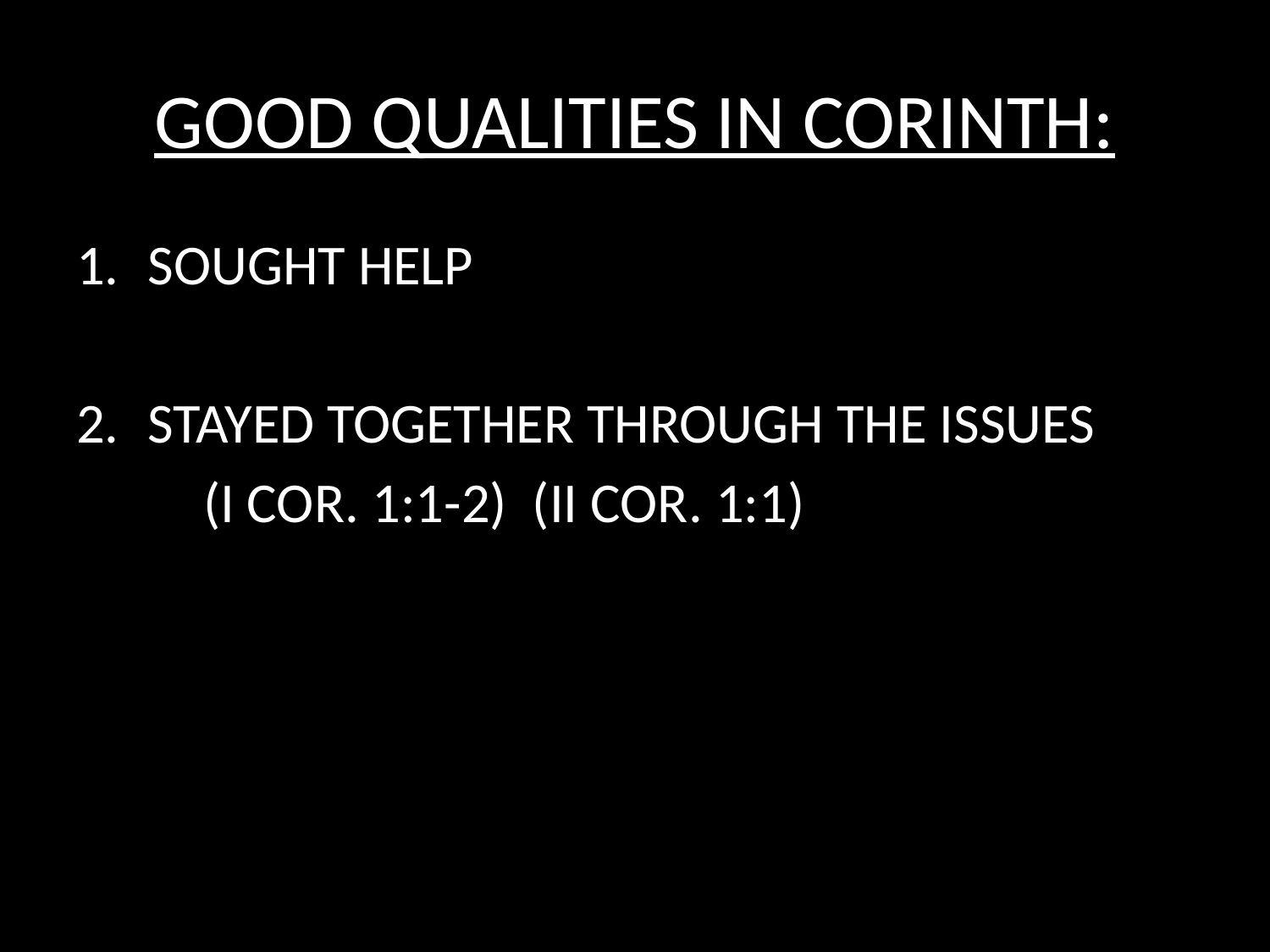

# GOOD QUALITIES IN CORINTH:
SOUGHT HELP

STAYED TOGETHER THROUGH THE ISSUES
	(I COR. 1:1-2)  (II COR. 1:1)